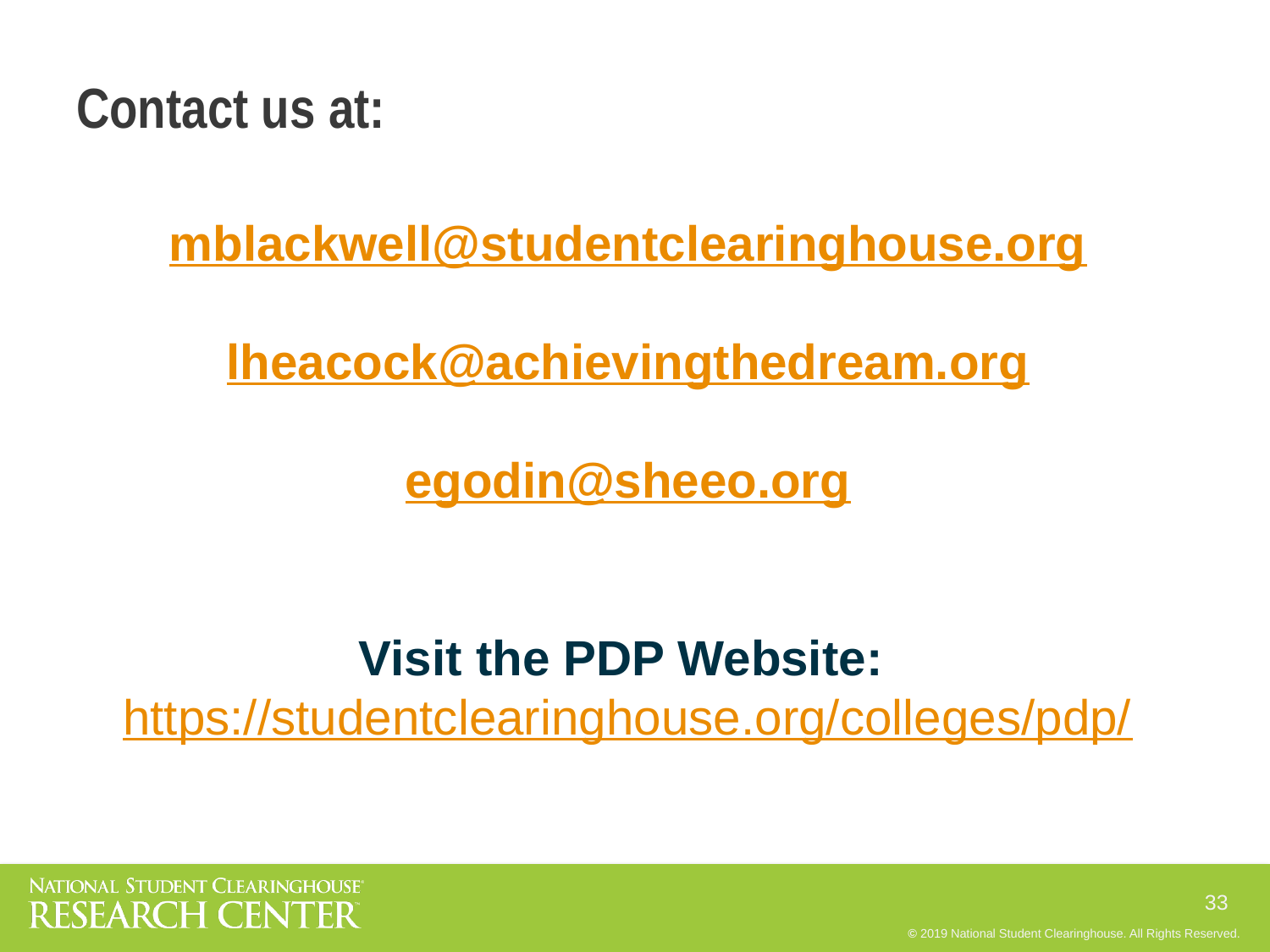

# Contact us at:
mblackwell@studentclearinghouse.org

lheacock@achievingthedream.org

egodin@sheeo.org

Visit the PDP Website: https://studentclearinghouse.org/colleges/pdp/

33